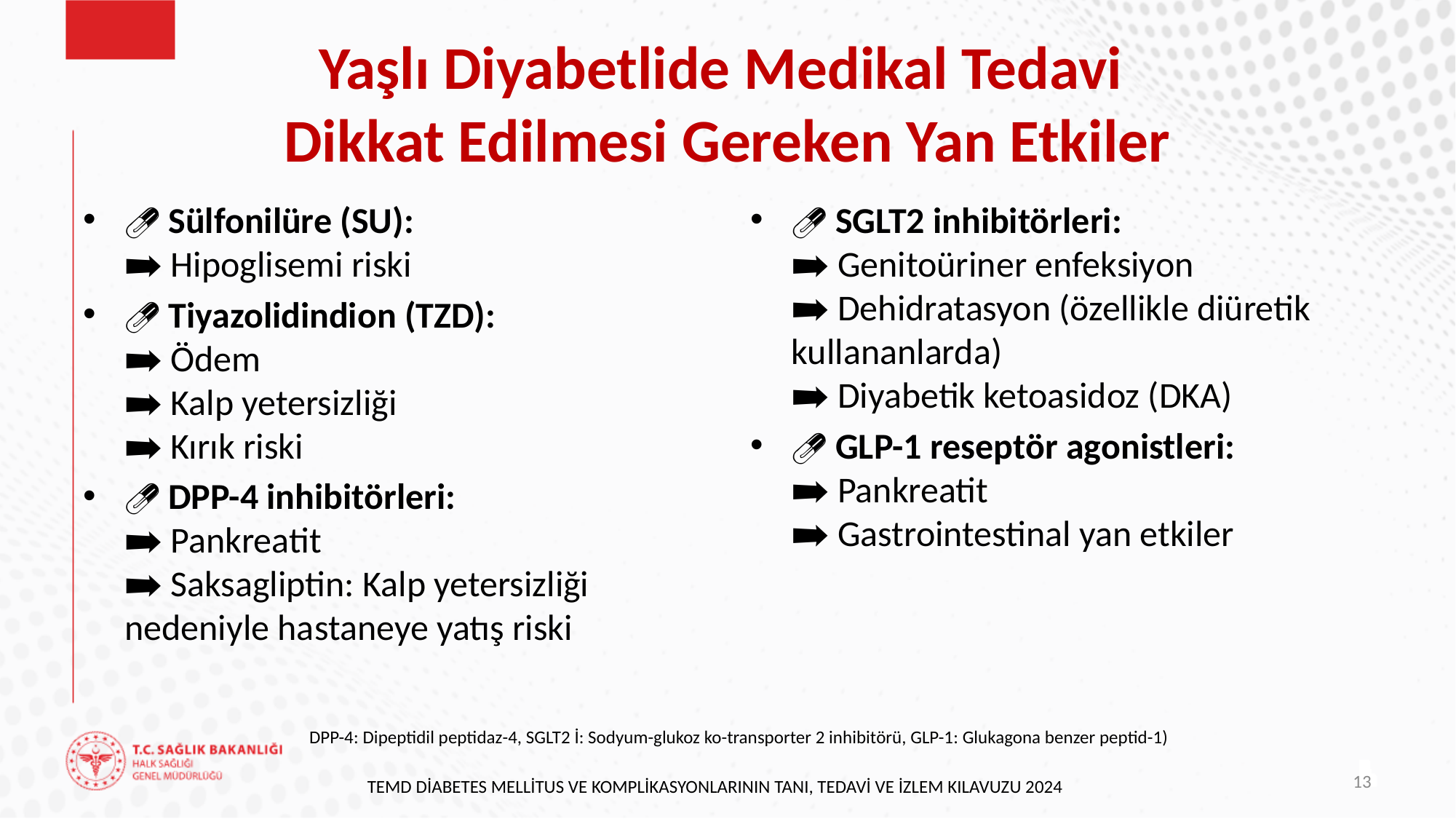

# Yaşlı Diyabetlide Medikal Tedavi Dikkat Edilmesi Gereken Yan Etkiler
💊 Sülfonilüre (SU):
➡️ Hipoglisemi riski
💊 Tiyazolidindion (TZD):
➡️ Ödem
➡️ Kalp yetersizliği
➡️ Kırık riski
💊 DPP-4 inhibitörleri:
➡️ Pankreatit
➡️ Saksagliptin: Kalp yetersizliği nedeniyle hastaneye yatış riski

💊 SGLT2 inhibitörleri:
➡️ Genitoüriner enfeksiyon
➡️ Dehidratasyon (özellikle diüretik kullananlarda)
➡️ Diyabetik ketoasidoz (DKA)
💊 GLP-1 reseptör agonistleri:
➡️ Pankreatit
➡️ Gastrointestinal yan etkiler

 DPP-4: Dipeptidil peptidaz-4, SGLT2 İ: Sodyum-glukoz ko-transporter 2 inhibitörü, GLP-1: Glukagona benzer peptid-1)
13
TEMD DİABETES MELLİTUS VE KOMPLİKASYONLARININ TANI, TEDAVİ VE İZLEM KILAVUZU 2024